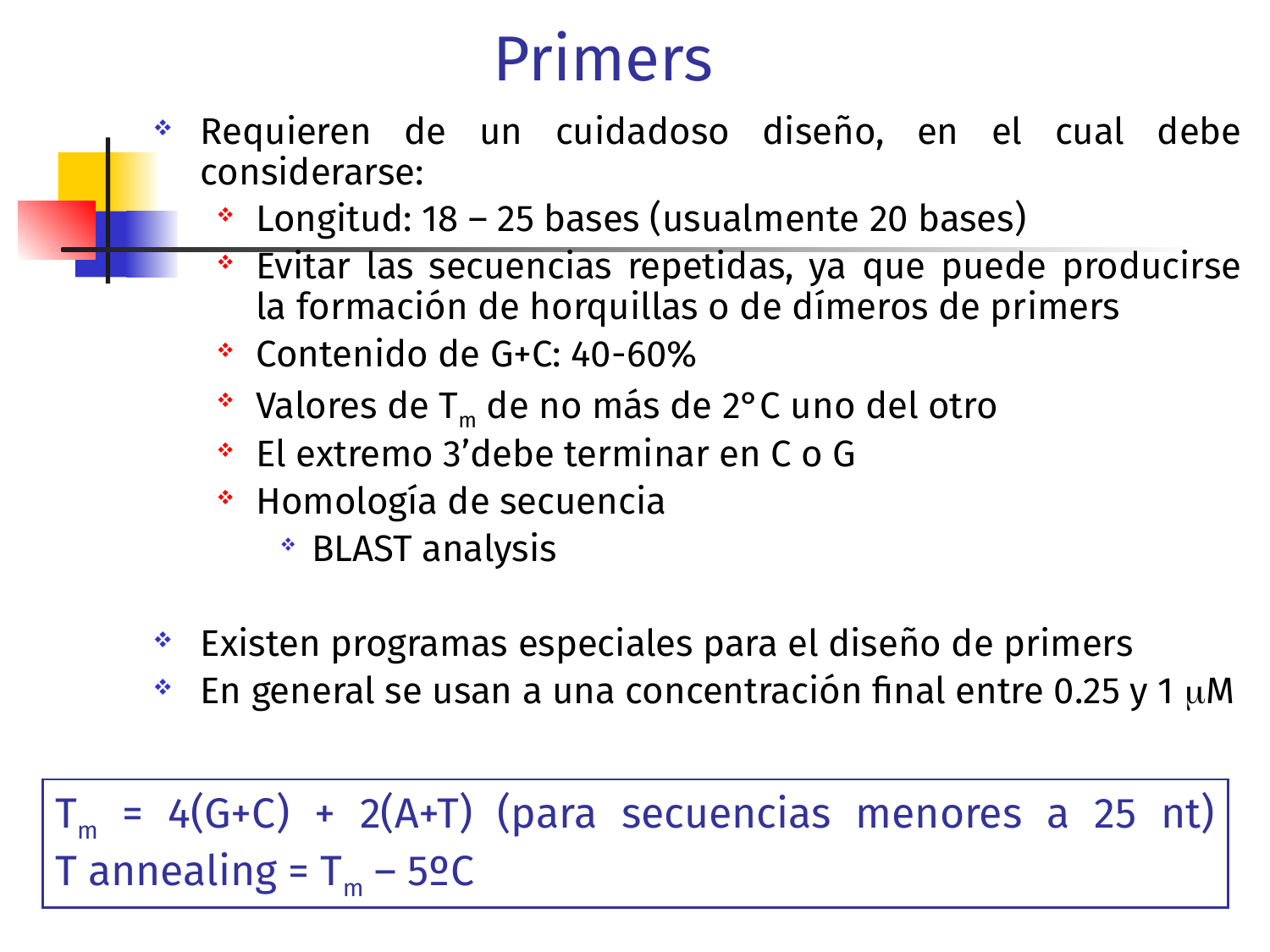

Primers
Requieren de un cuidadoso diseño, en el cual debe considerarse:
Longitud: 18 – 25 bases (usualmente 20 bases)
Evitar las secuencias repetidas, ya que puede producirse la formación de horquillas o de dímeros de primers
Contenido de G+C: 40-60%
Valores de Tm de no más de 2°C uno del otro
El extremo 3’debe terminar en C o G
Homología de secuencia
BLAST analysis

Existen programas especiales para el diseño de primers
En general se usan a una concentración final entre 0.25 y 1 μM
Tm = 4(G+C) + 2(A+T) (para secuencias menores a 25 nt)
T annealing = Tm – 5ºC